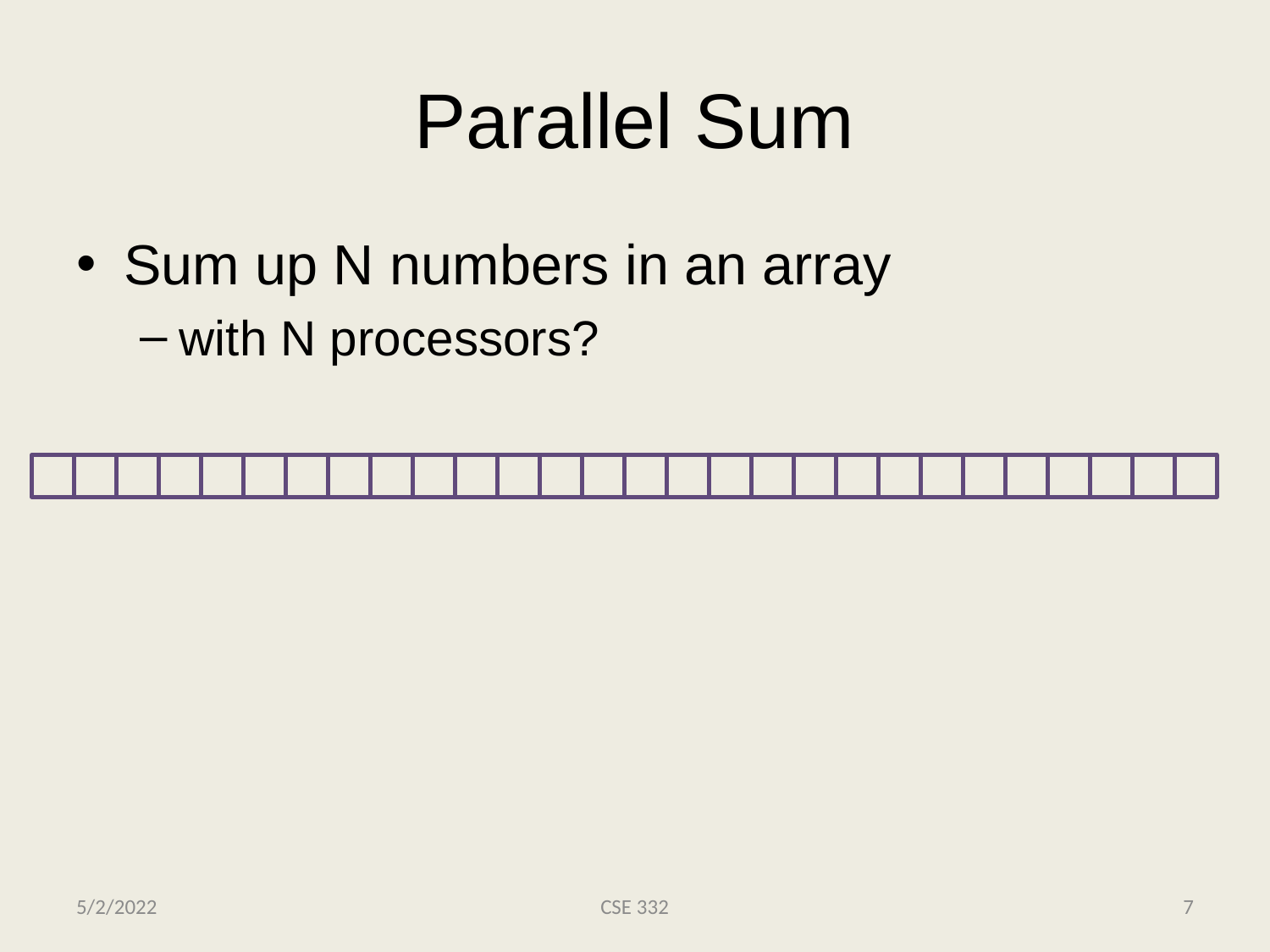

# Parallel Sum
Sum up N numbers in an array
with N processors?

5/2/2022
CSE 332
7